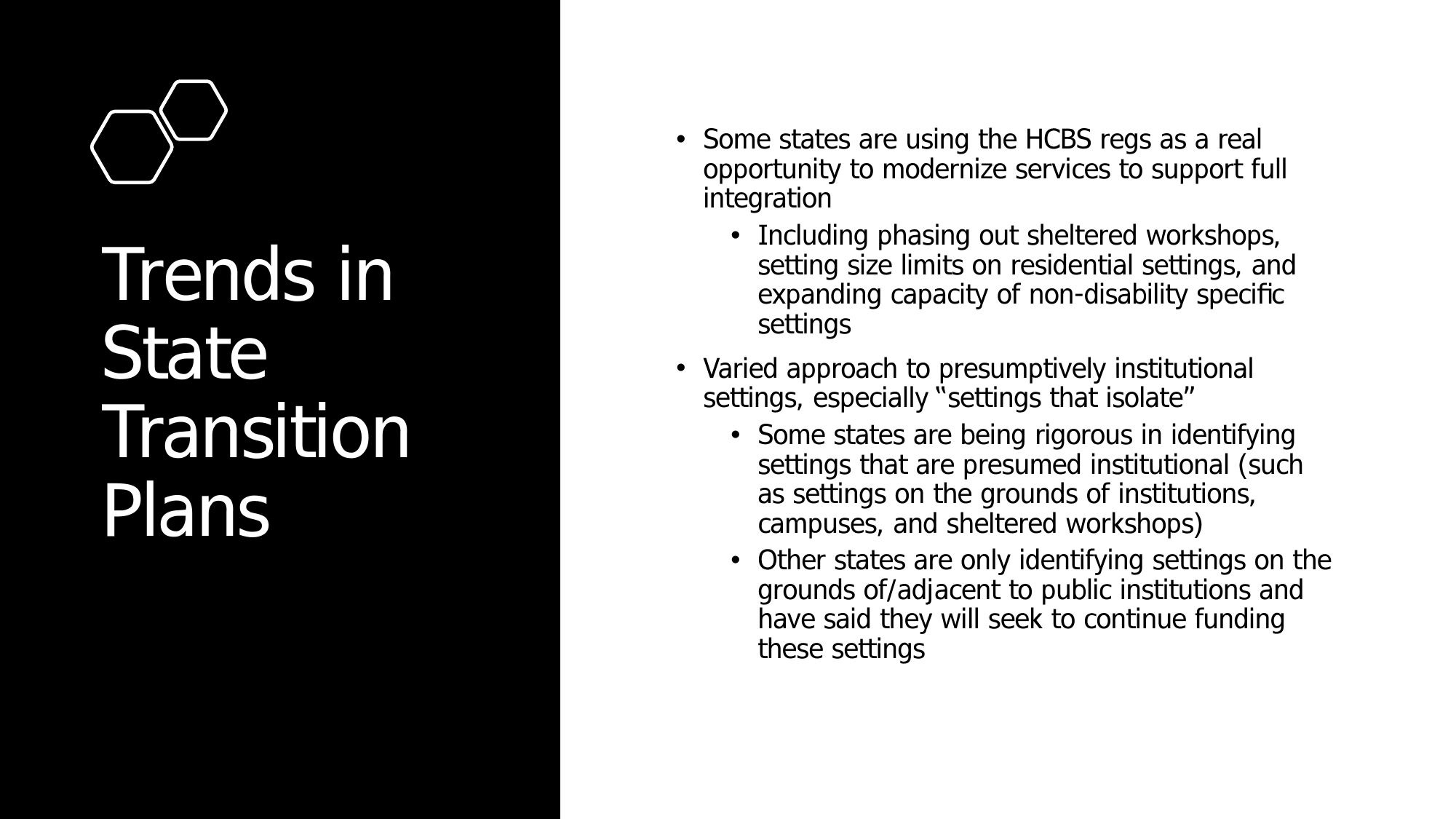

# Trends in State Transition Plans
Some states are using the HCBS regs as a real opportunity to modernize services to support full integration
Including phasing out sheltered workshops, setting size limits on residential settings, and expanding capacity of non-disability specific settings
Varied approach to presumptively institutional settings, especially “settings that isolate”
Some states are being rigorous in identifying settings that are presumed institutional (such as settings on the grounds of institutions, campuses, and sheltered workshops)
Other states are only identifying settings on the grounds of/adjacent to public institutions and have said they will seek to continue funding these settings